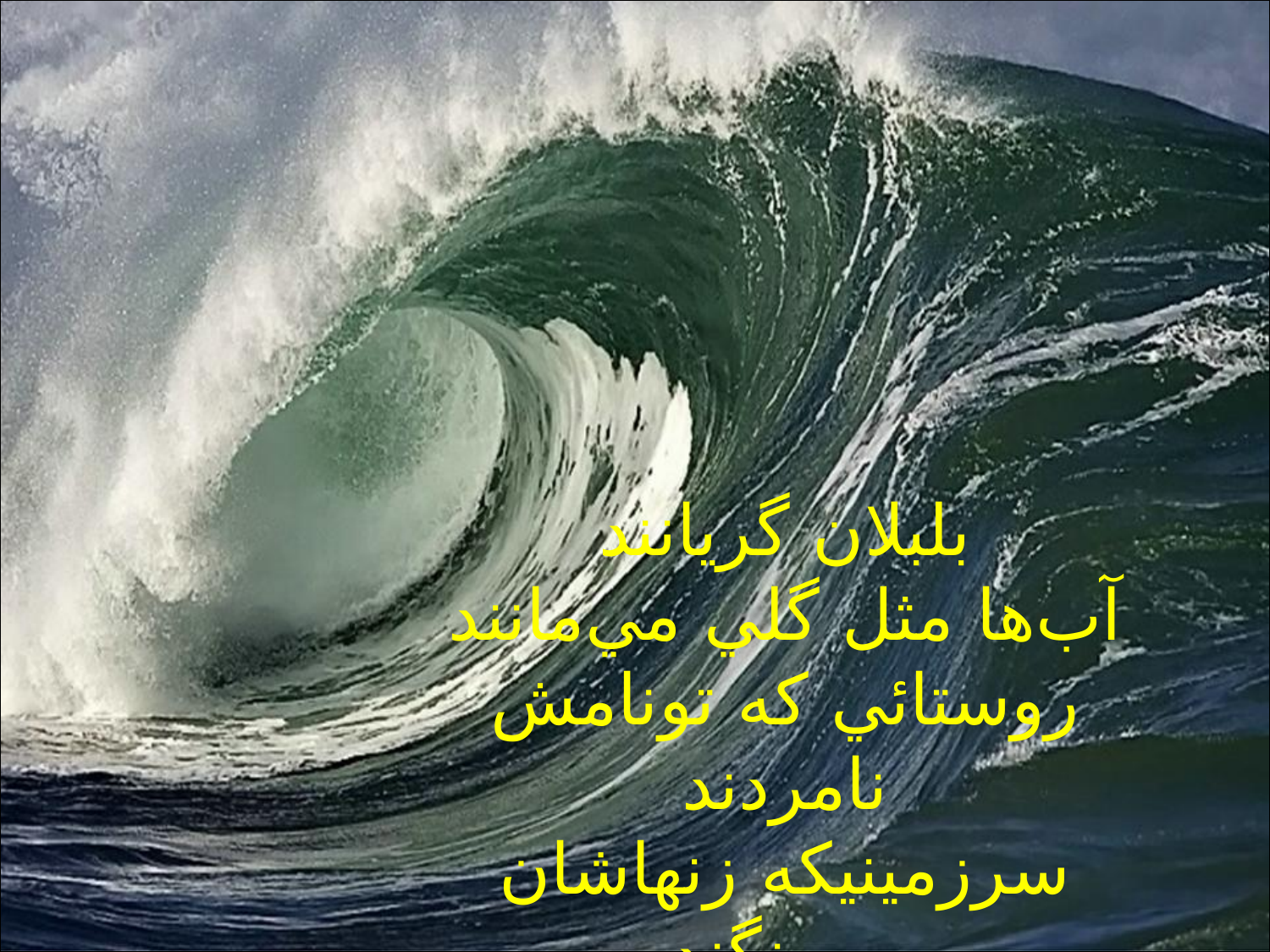

#
بلبلان گريانند
آب‌ها مثل گلي مي‌مانند
روستائي كه تونامش نامردند
سرزمينيكه زنهاشان بي‌رنگند